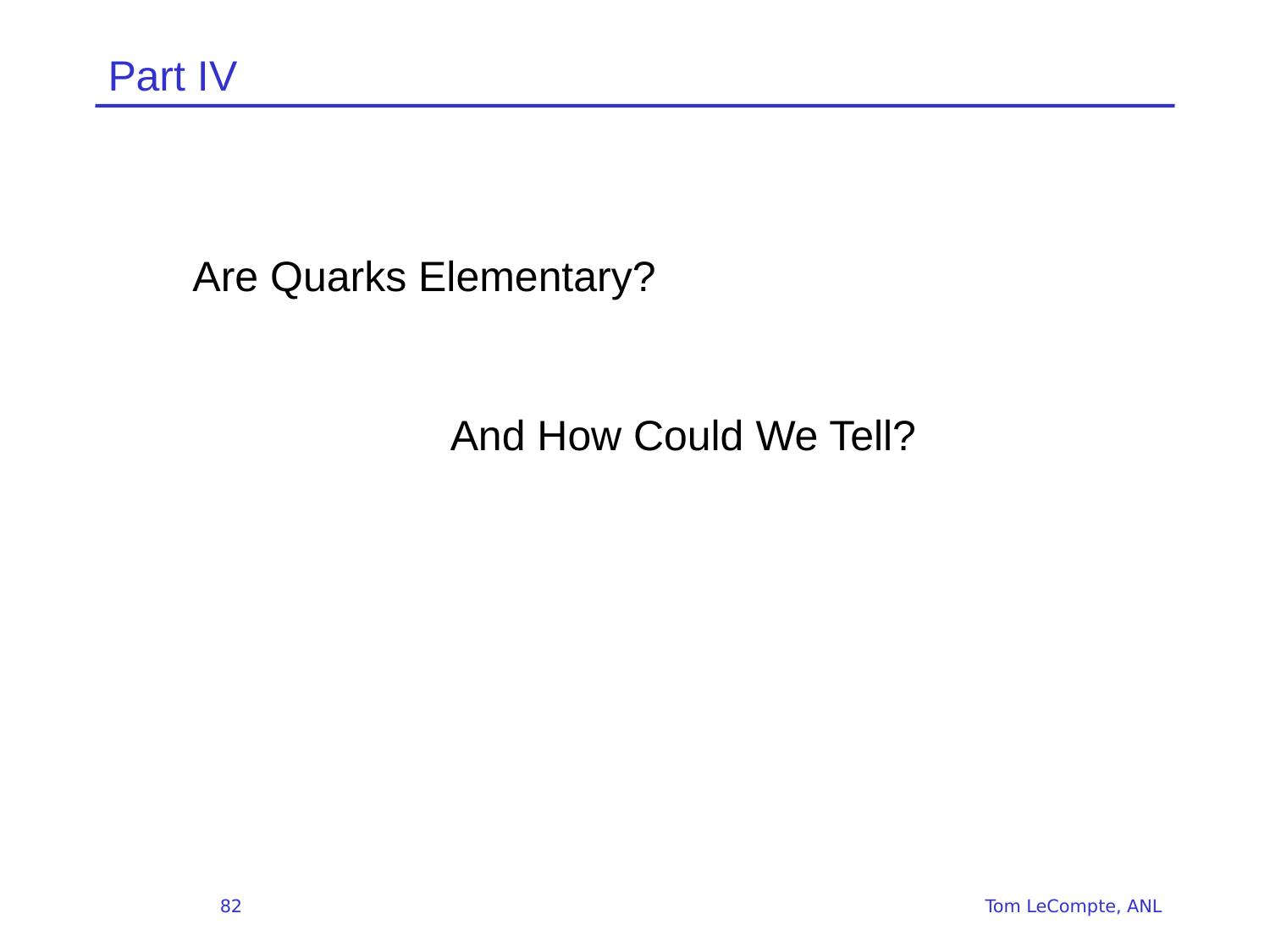

# Part IV
Are Quarks Elementary?
And How Could We Tell?
82                                                                                                                                       Tom LeCompte, ANL